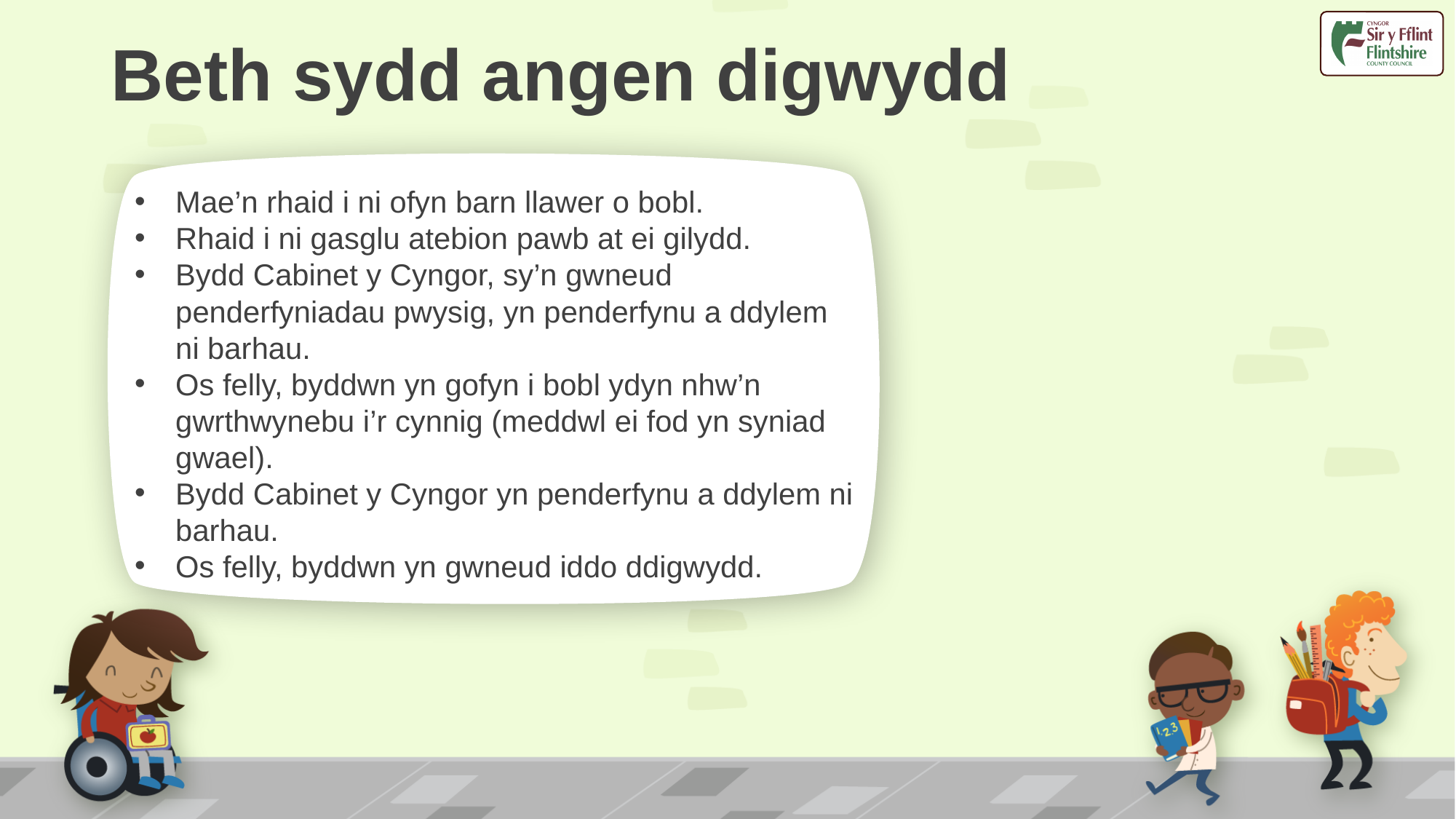

# Beth sydd angen digwydd
Mae’n rhaid i ni ofyn barn llawer o bobl.
Rhaid i ni gasglu atebion pawb at ei gilydd.
Bydd Cabinet y Cyngor, sy’n gwneud penderfyniadau pwysig, yn penderfynu a ddylem ni barhau.
Os felly, byddwn yn gofyn i bobl ydyn nhw’n gwrthwynebu i’r cynnig (meddwl ei fod yn syniad gwael).
Bydd Cabinet y Cyngor yn penderfynu a ddylem ni barhau.
Os felly, byddwn yn gwneud iddo ddigwydd.